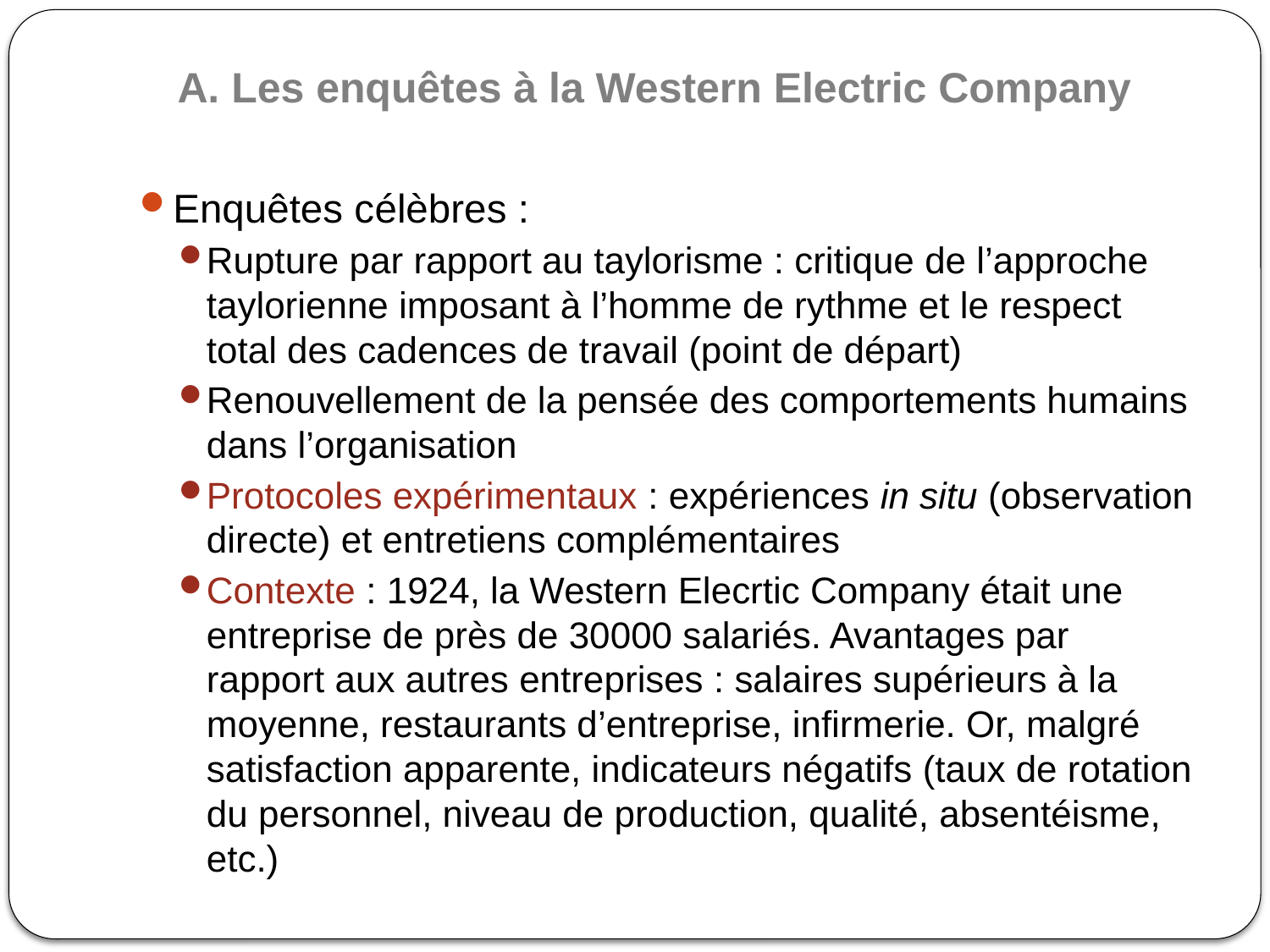

# A. Les enquêtes à la Western Electric Company
Enquêtes célèbres :
Rupture par rapport au taylorisme : critique de l’approche taylorienne imposant à l’homme de rythme et le respect total des cadences de travail (point de départ)
Renouvellement de la pensée des comportements humains dans l’organisation
Protocoles expérimentaux : expériences in situ (observation directe) et entretiens complémentaires
Contexte : 1924, la Western Elecrtic Company était une entreprise de près de 30000 salariés. Avantages par rapport aux autres entreprises : salaires supérieurs à la moyenne, restaurants d’entreprise, infirmerie. Or, malgré satisfaction apparente, indicateurs négatifs (taux de rotation du personnel, niveau de production, qualité, absentéisme, etc.)